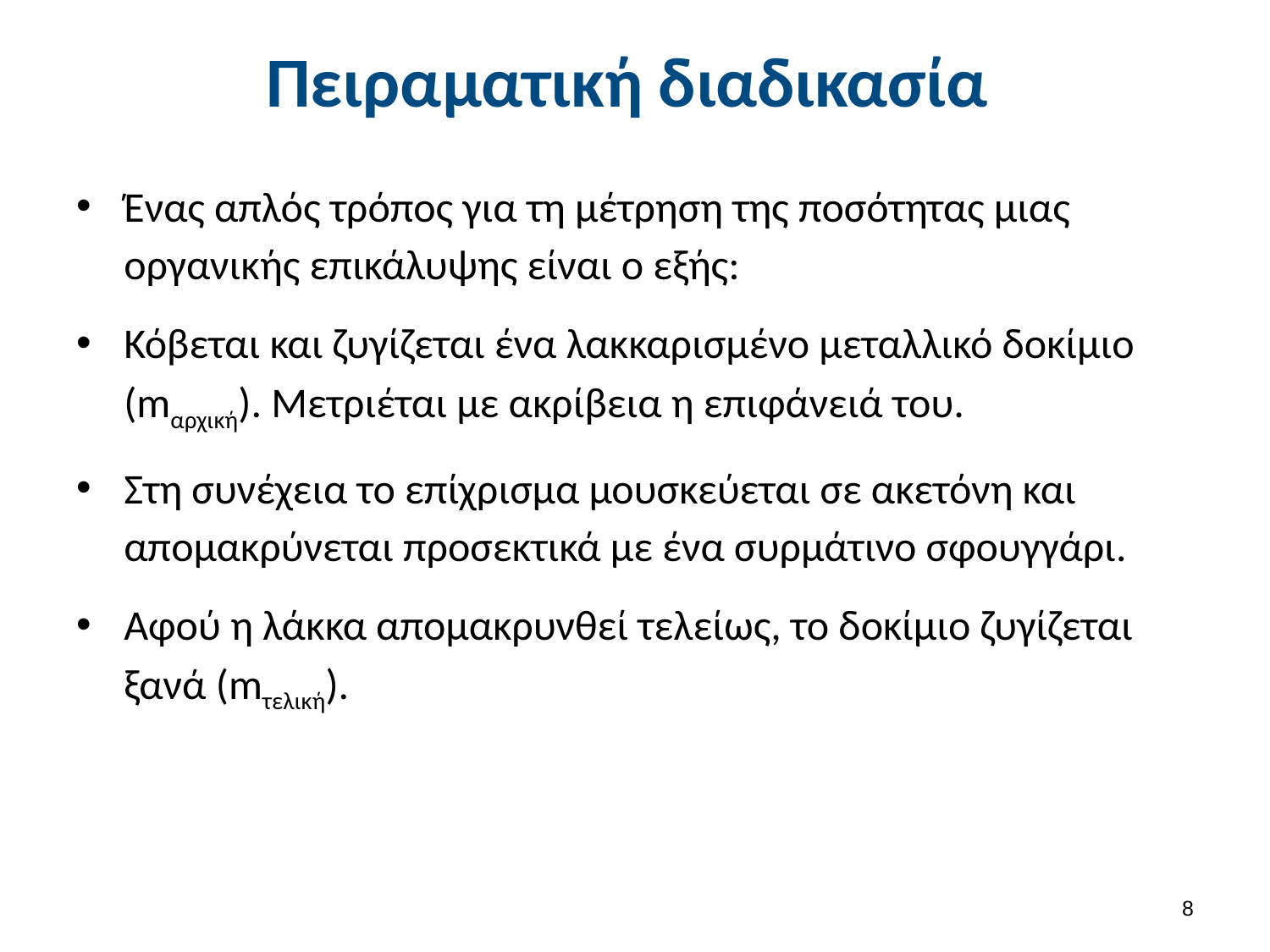

# Πειραματική διαδικασία
Ένας απλός τρόπος για τη μέτρηση της ποσότητας μιας οργανικής επικάλυψης είναι ο εξής:
Κόβεται και ζυγίζεται ένα λακκαρισμένο μεταλλικό δοκίμιο (mαρχική). Μετριέται με ακρίβεια η επιφάνειά του.
Στη συνέχεια το επίχρισμα μουσκεύεται σε ακετόνη και απομακρύνεται προσεκτικά με ένα συρμάτινο σφουγγάρι.
Αφού η λάκκα απομακρυνθεί τελείως, το δοκίμιο ζυγίζεται ξανά (mτελική).
8